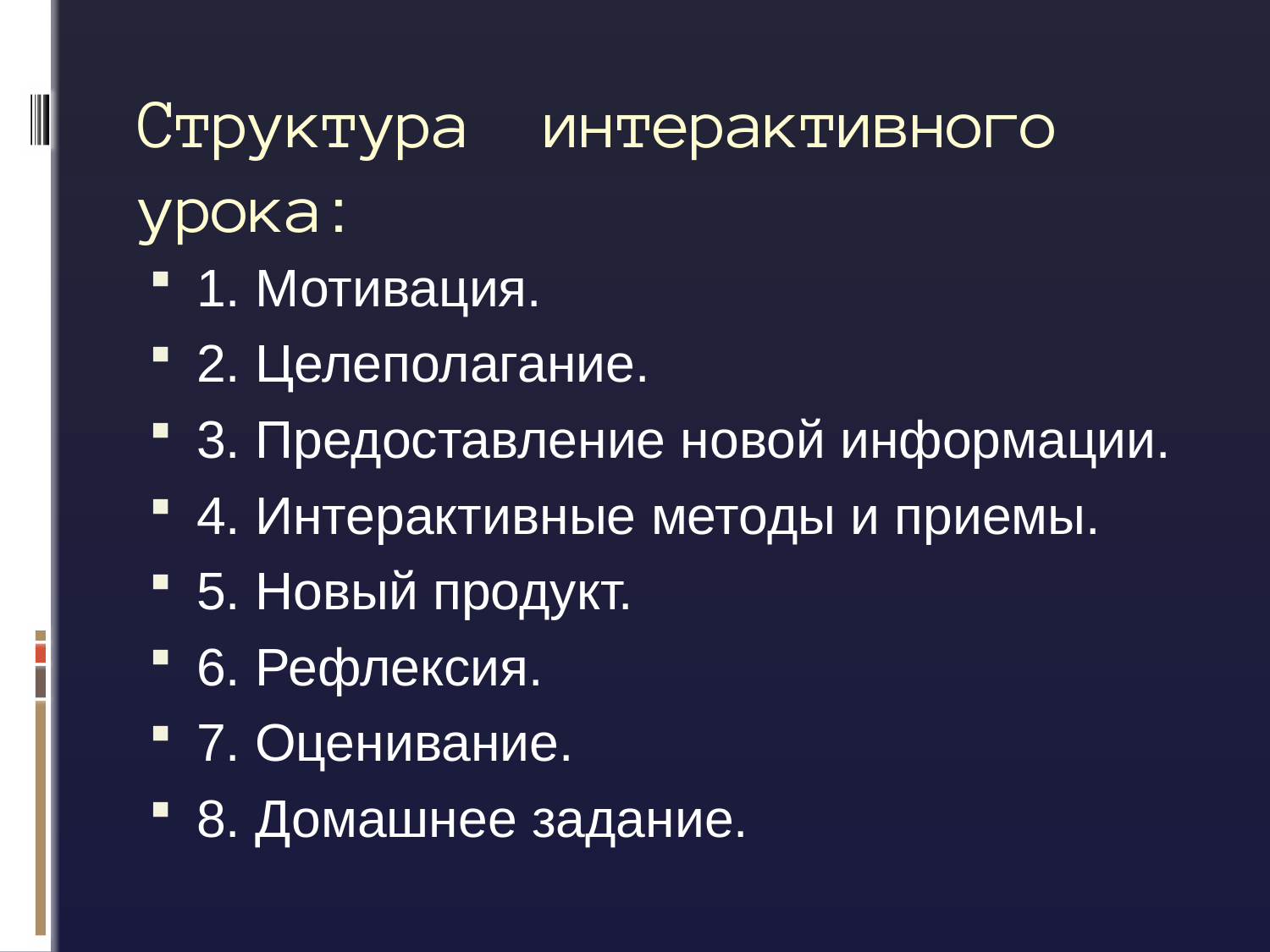

# Структура  интерактивного  урока:
1. Мотивация.
2. Целеполагание.
3. Предоставление новой информации.
4. Интерактивные методы и приемы.
5. Новый продукт.
6. Рефлексия.
7. Оценивание.
8. Домашнее задание.